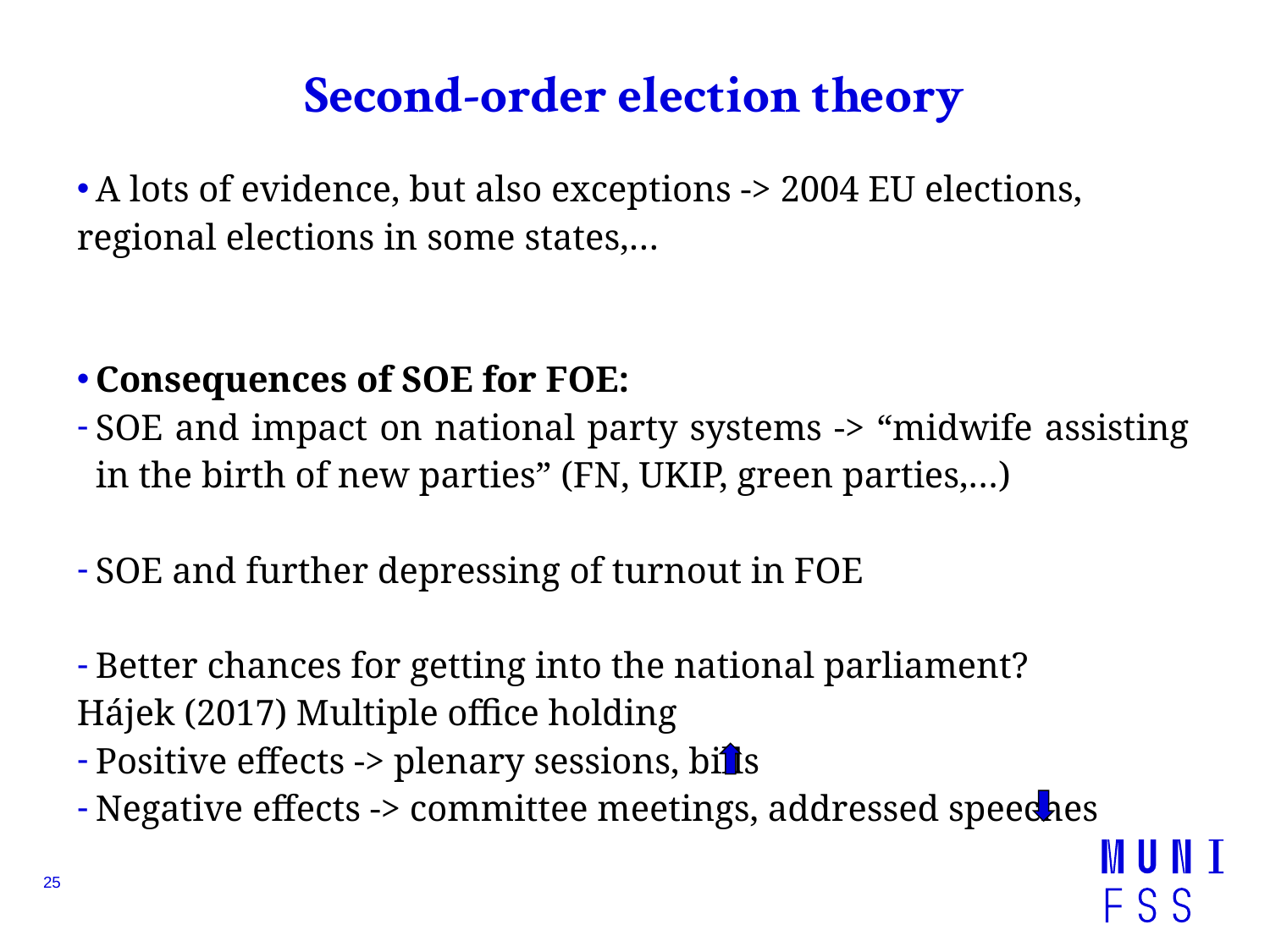

# Second-order election theory
A lots of evidence, but also exceptions -> 2004 EU elections,
regional elections in some states,…

Consequences of SOE for FOE:
SOE and impact on national party systems -> “midwife assisting in the birth of new parties” (FN, UKIP, green parties,…)

SOE and further depressing of turnout in FOE

Better chances for getting into the national parliament?
Hájek (2017) Multiple office holding
Positive effects -> plenary sessions, bills
Negative effects -> committee meetings, addressed speeches

25